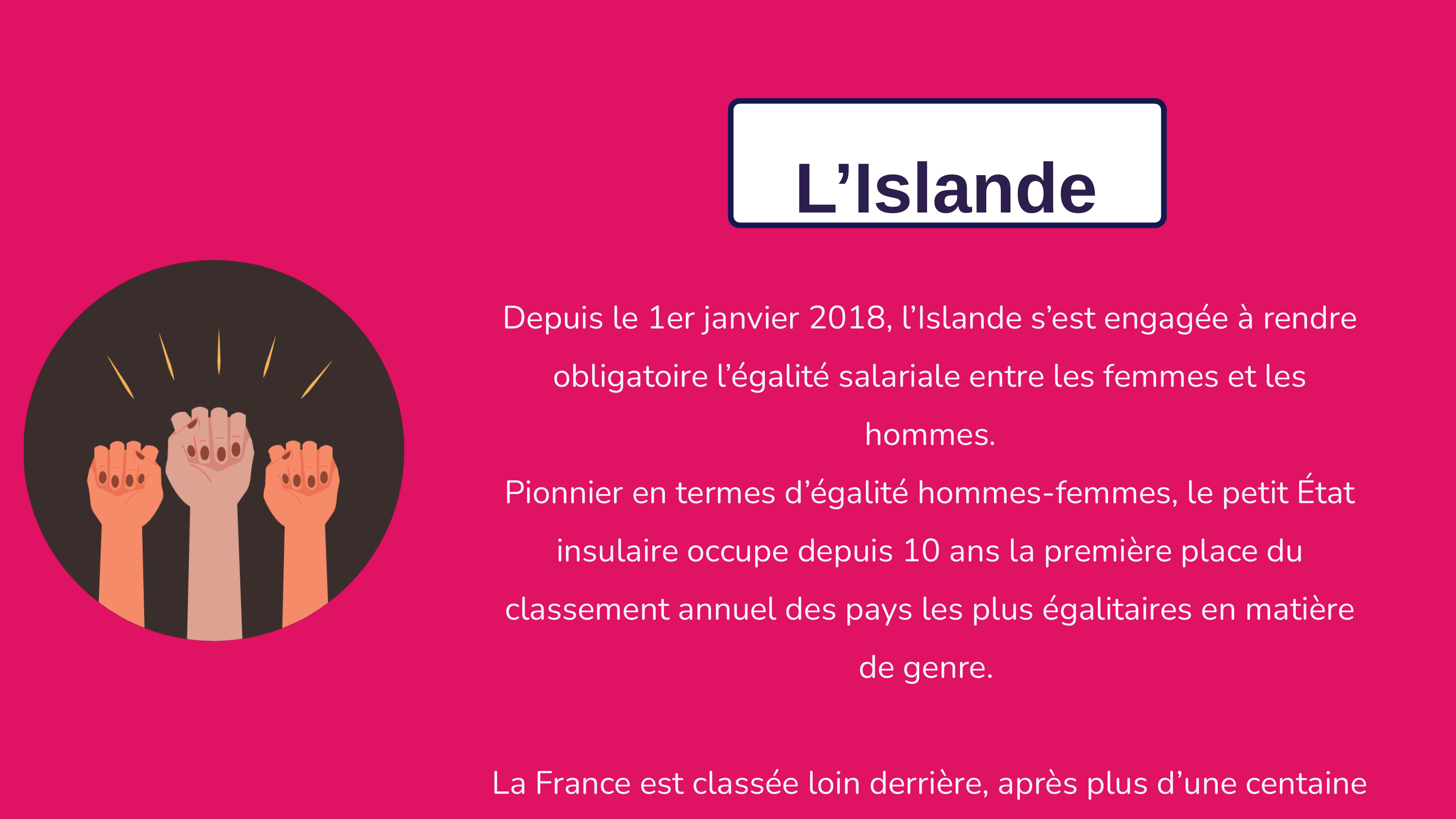

L’Islande

Depuis le 1er janvier 2018, l’Islande s’est engagée à rendre obligatoire l’égalité salariale entre les femmes et les hommes.
Pionnier en termes d’égalité hommes-femmes, le petit État insulaire occupe depuis 10 ans la première place du classement annuel des pays les plus égalitaires en matière de genre.

La France est classée loin derrière, après plus d’une centaine de pays.